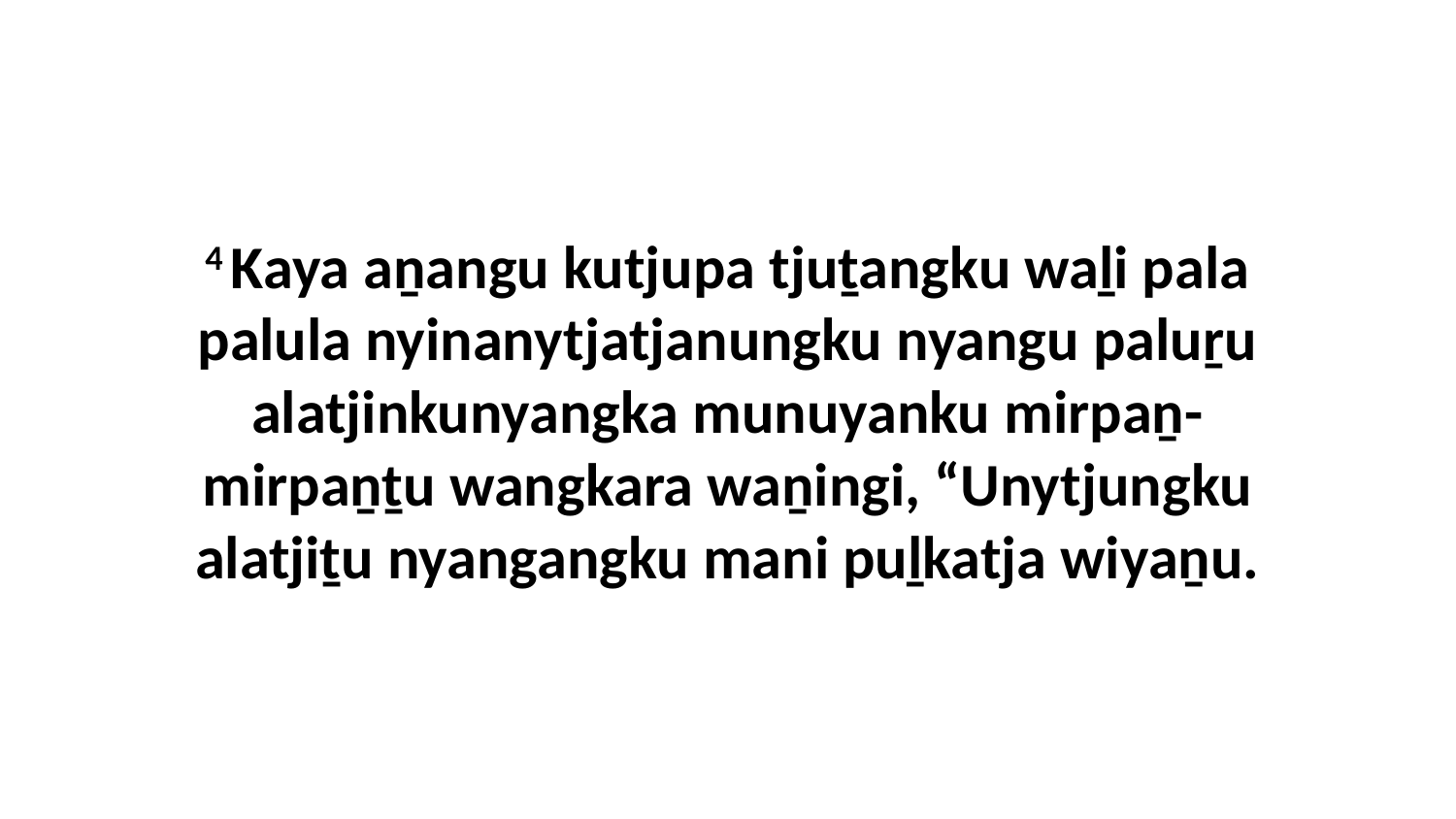

4 Kaya aṉangu kutjupa tjuṯangku waḻi pala palula nyinanytjatjanungku nyangu paluṟu alatjinkunyangka munuyanku mirpaṉ-mirpaṉṯu wangkara waṉingi, “Unytjungku alatjiṯu nyangangku mani puḻkatja wiyaṉu.